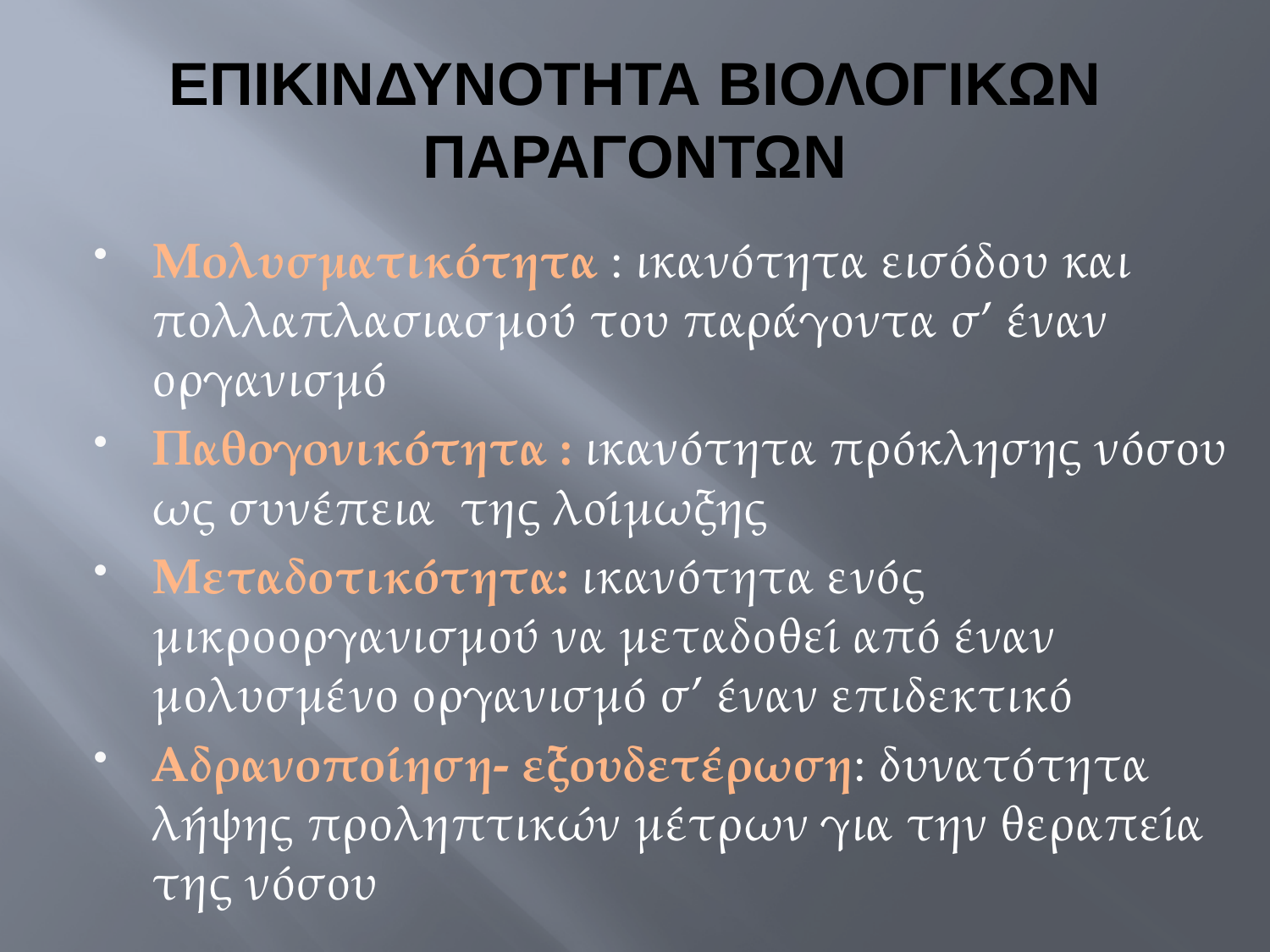

# ΕΠΙΚΙΝΔΥΝΟΤΗΤΑ ΒΙΟΛΟΓΙΚΩΝ ΠΑΡΑΓΟΝΤΩΝ
Μολυσματικότητα : ικανότητα εισόδου και πολλαπλασιασμού του παράγοντα σ’ έναν οργανισμό
Παθογονικότητα : ικανότητα πρόκλησης νόσου ως συνέπεια  της λοίμωξης
Μεταδοτικότητα: ικανότητα ενός μικροοργανισμού να μεταδοθεί από έναν μολυσμένο οργανισμό σ’ έναν επιδεκτικό
Αδρανοποίηση- εξουδετέρωση: δυνατότητα λήψης προληπτικών μέτρων για την θεραπεία της νόσου